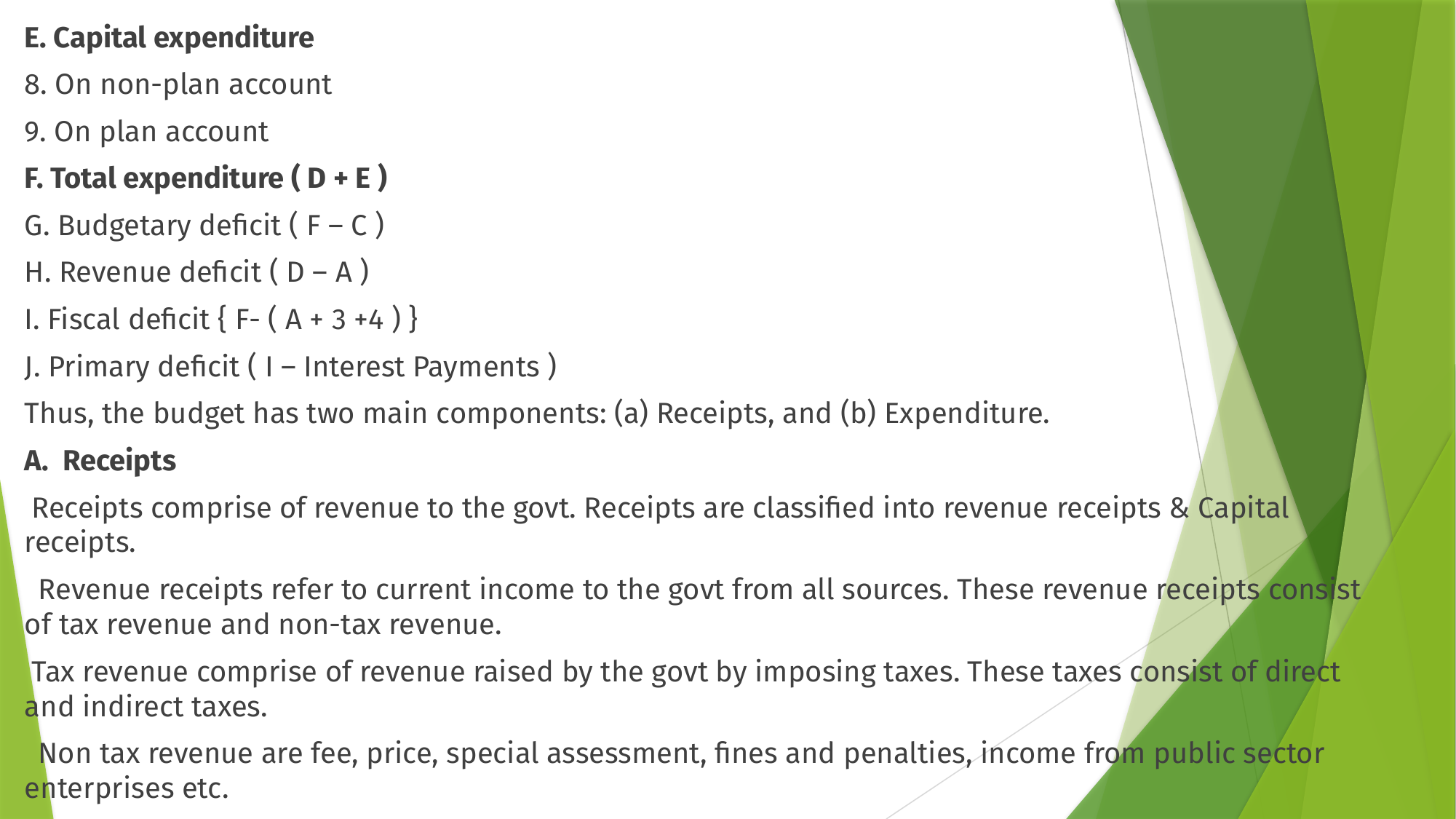

E. Capital expenditure
8. On non-plan account
9. On plan account
F. Total expenditure ( D + E )
G. Budgetary deficit ( F – C )
H. Revenue deficit ( D – A )
I. Fiscal deficit { F- ( A + 3 +4 ) }
J. Primary deficit ( I – Interest Payments )
Thus, the budget has two main components: (a) Receipts, and (b) Expenditure.
A.  Receipts
 Receipts comprise of revenue to the govt. Receipts are classified into revenue receipts & Capital receipts.
  Revenue receipts refer to current income to the govt from all sources. These revenue receipts consist of tax revenue and non-tax revenue.
 Tax revenue comprise of revenue raised by the govt by imposing taxes. These taxes consist of direct and indirect taxes.
  Non tax revenue are fee, price, special assessment, fines and penalties, income from public sector enterprises etc.